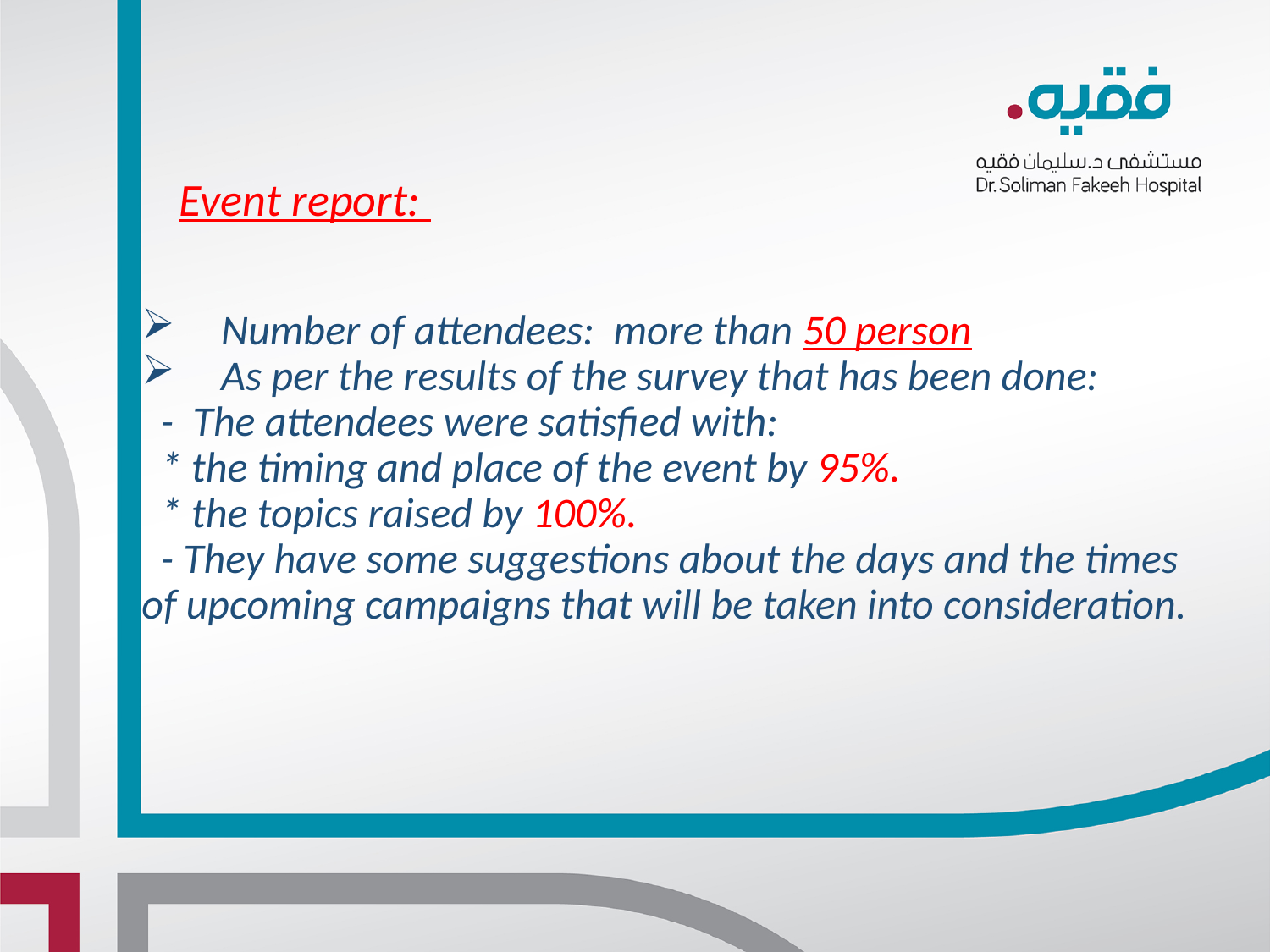

Event report:
# Number of attendees:  more than 50 person
As per the results of the survey that has been done:
  -  The attendees were satisfied with:
  * the timing and place of the event by 95%.
  * the topics raised by 100%.
  - They have some suggestions about the days and the times of upcoming campaigns that will be taken into consideration.